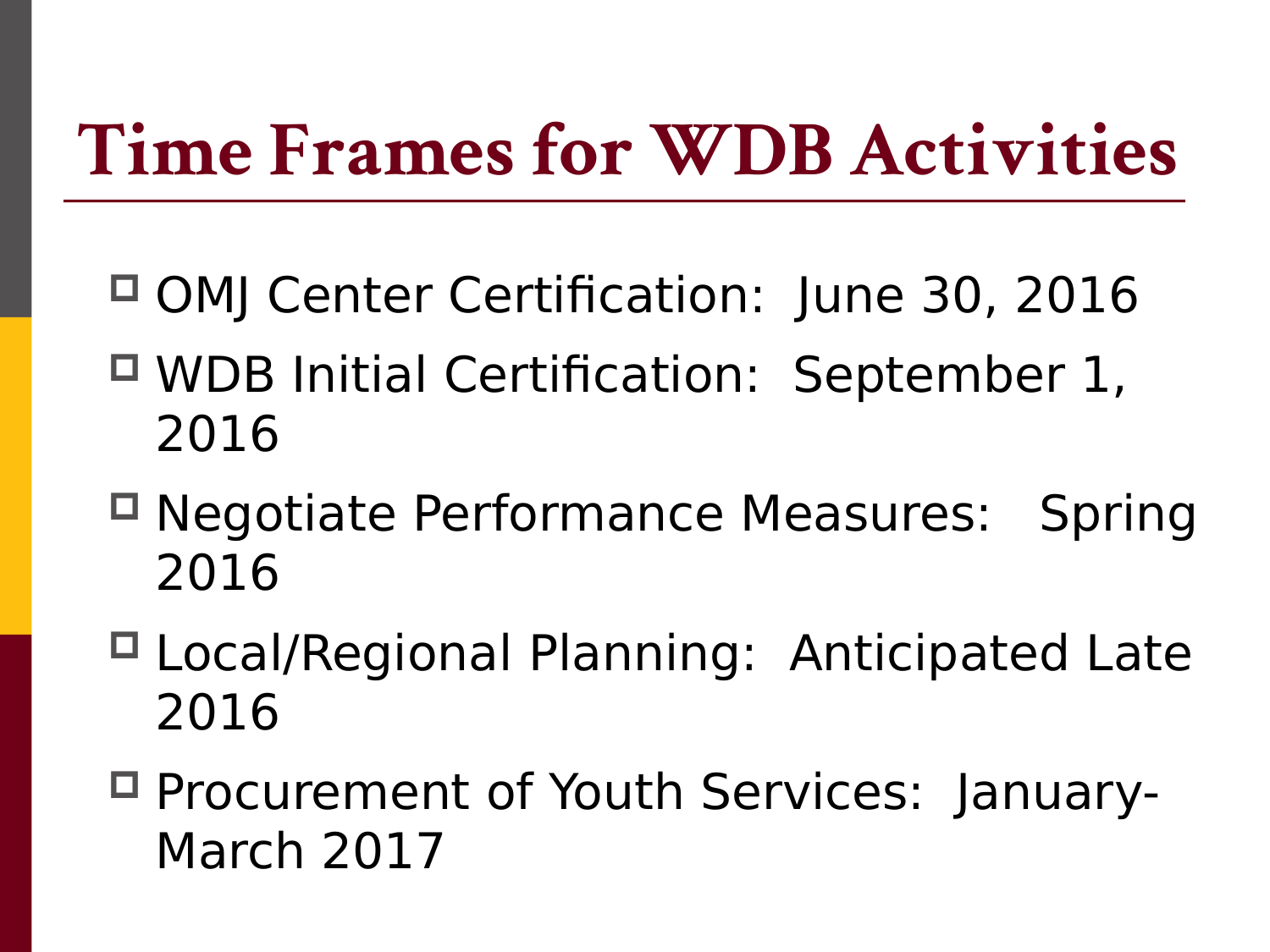

# Time Frames for WDB Activities

OMJ Center Certification:  June 30, 2016
WDB Initial Certification:  September 1, 2016
Negotiate Performance Measures:   Spring 2016
Local/Regional Planning:  Anticipated Late 2016
Procurement of Youth Services:  January-March 2017